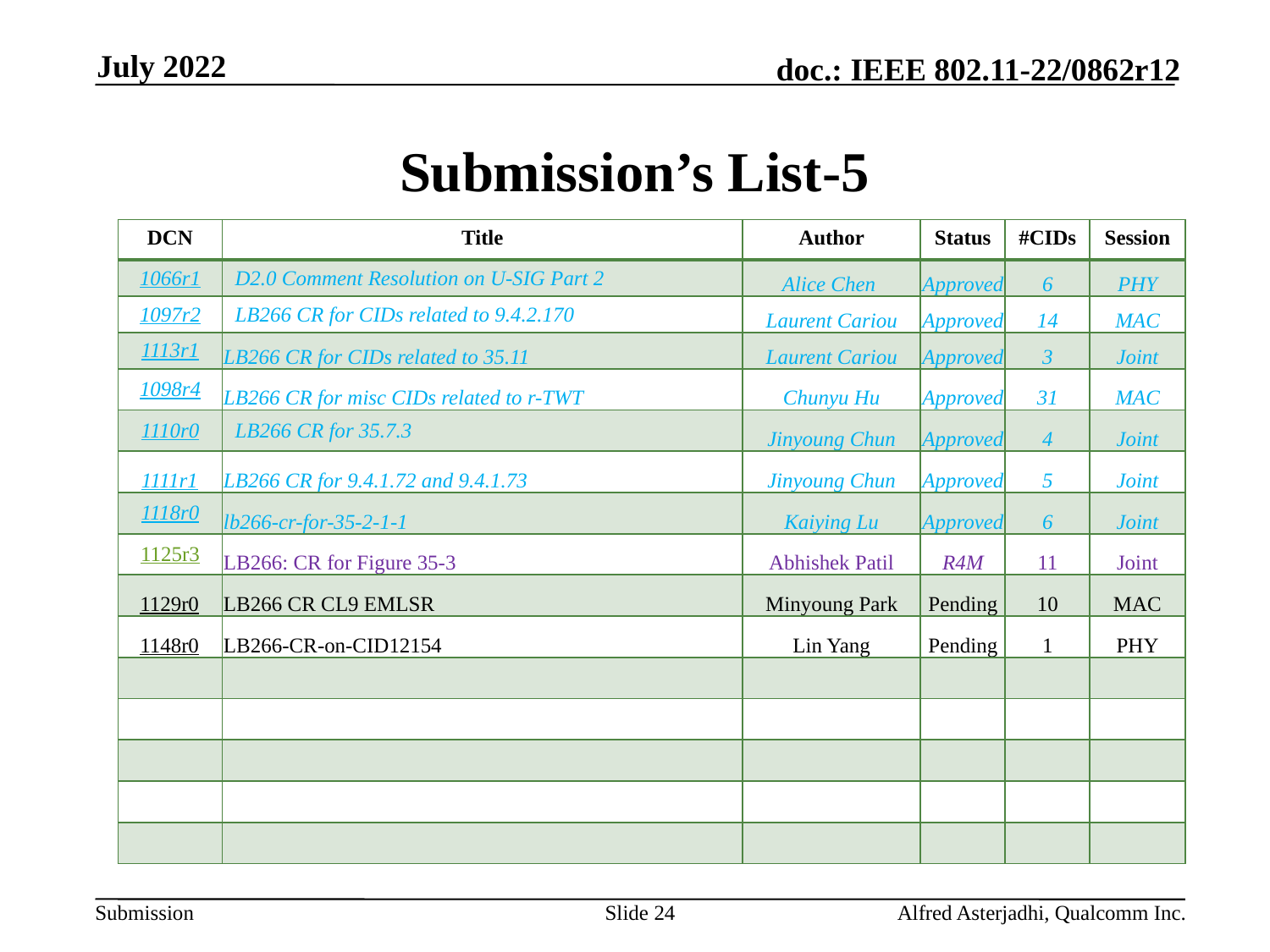

July 2022
# Submission’s List-5
| DCN | Title | Author | Status | #CIDs | Session |
| --- | --- | --- | --- | --- | --- |
| 1066r1 | D2.0 Comment Resolution on U-SIG Part 2 | Alice Chen | Approved | 6 | PHY |
| 1097r2 | LB266 CR for CIDs related to 9.4.2.170 | Laurent Cariou | Approved | 14 | MAC |
| 1113r1 | LB266 CR for CIDs related to 35.11 | Laurent Cariou | Approved | 3 | Joint |
| 1098r4 | LB266 CR for misc CIDs related to r-TWT | Chunyu Hu | Approved | 31 | MAC |
| 1110r0 | LB266 CR for 35.7.3 | Jinyoung Chun | Approved | 4 | Joint |
| 1111r1 | LB266 CR for 9.4.1.72 and 9.4.1.73 | Jinyoung Chun | Approved | 5 | Joint |
| 1118r0 | lb266-cr-for-35-2-1-1 | Kaiying Lu | Approved | 6 | Joint |
| 1125r3 | LB266: CR for Figure 35-3 | Abhishek Patil | R4M | 11 | Joint |
| 1129r0 | LB266 CR CL9 EMLSR | Minyoung Park | Pending | 10 | MAC |
| 1148r0 | LB266-CR-on-CID12154 | Lin Yang | Pending | 1 | PHY |
|  |  |  |  |  |  |
|  |  |  |  |  |  |
|  |  |  |  |  |  |
|  |  |  |  |  |  |
|  |  |  |  |  |  |
Slide 24
Alfred Asterjadhi, Qualcomm Inc.